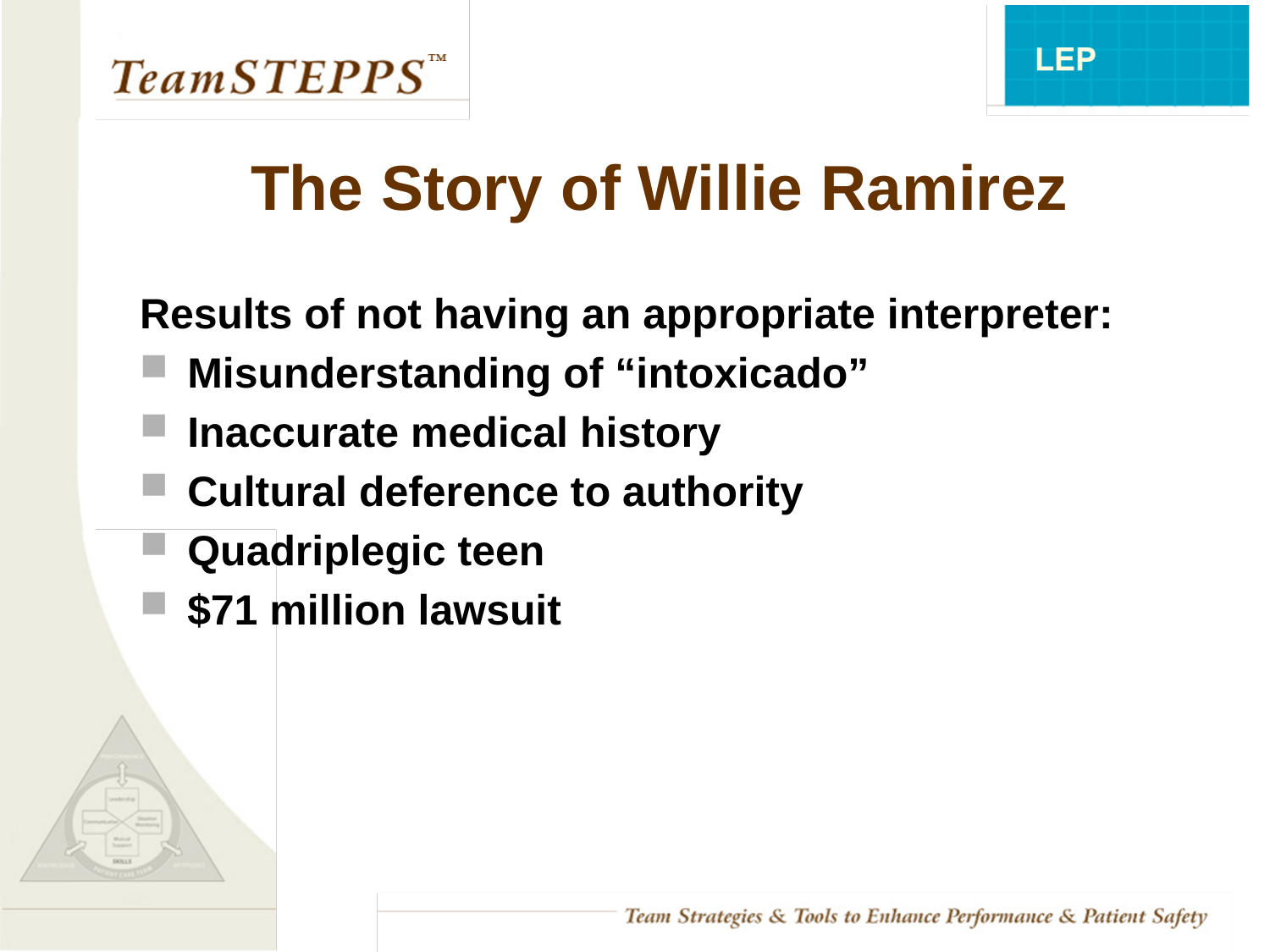

Results of not having an appropriate interpreter:
Misunderstanding of “intoxicado”
Inaccurate medical history
Cultural deference to authority
Quadriplegic teen
$71 million lawsuit
# The Story of Willie Ramirez